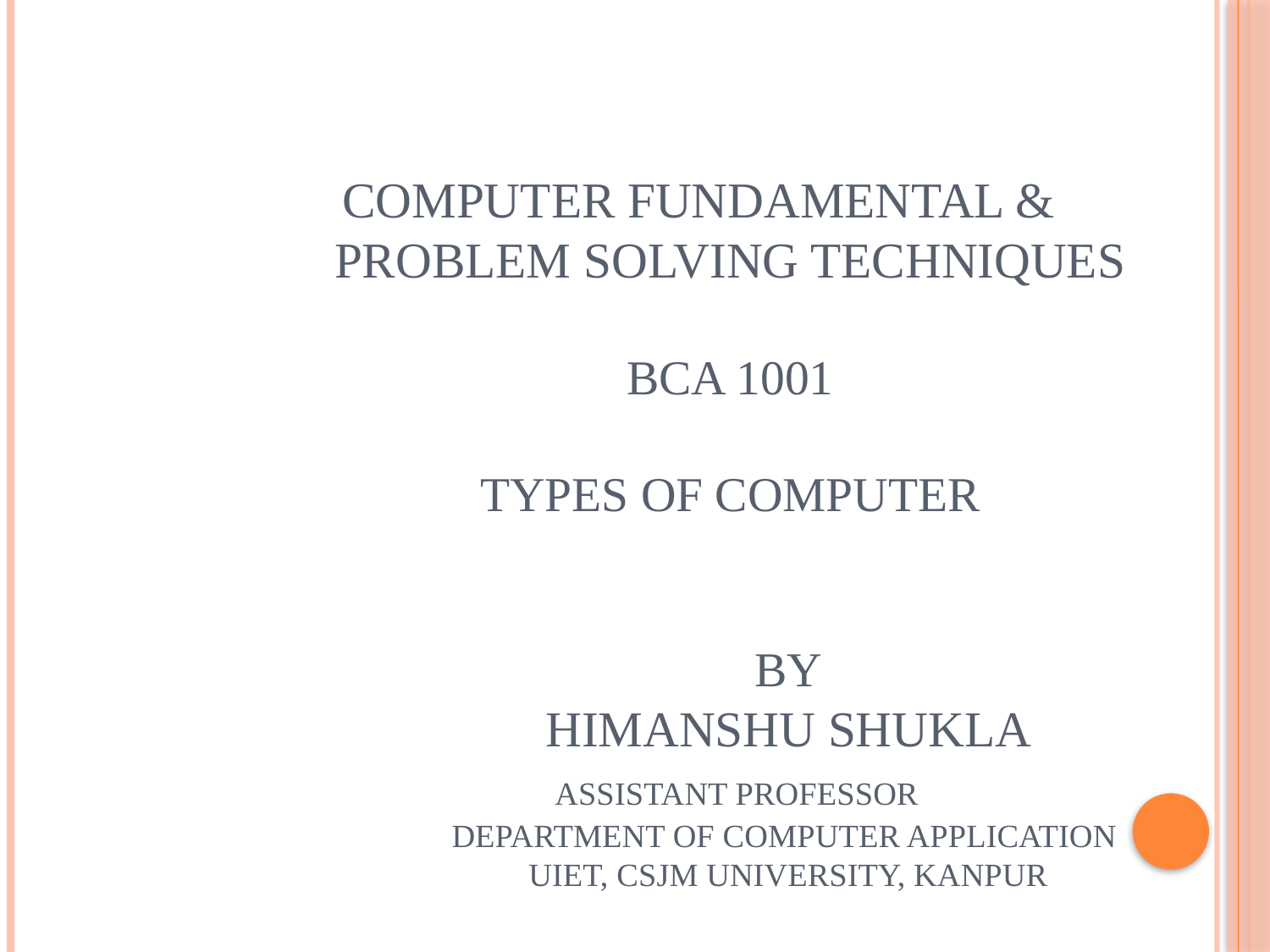

Computer Fundamental &  			       Problem solving Techniques
BCA 1001
Types of computer
				By
				Himanshu Shukla
				Assistant Professor
			Department Of Computer Application
			UIET, CSJM University, Kanpur